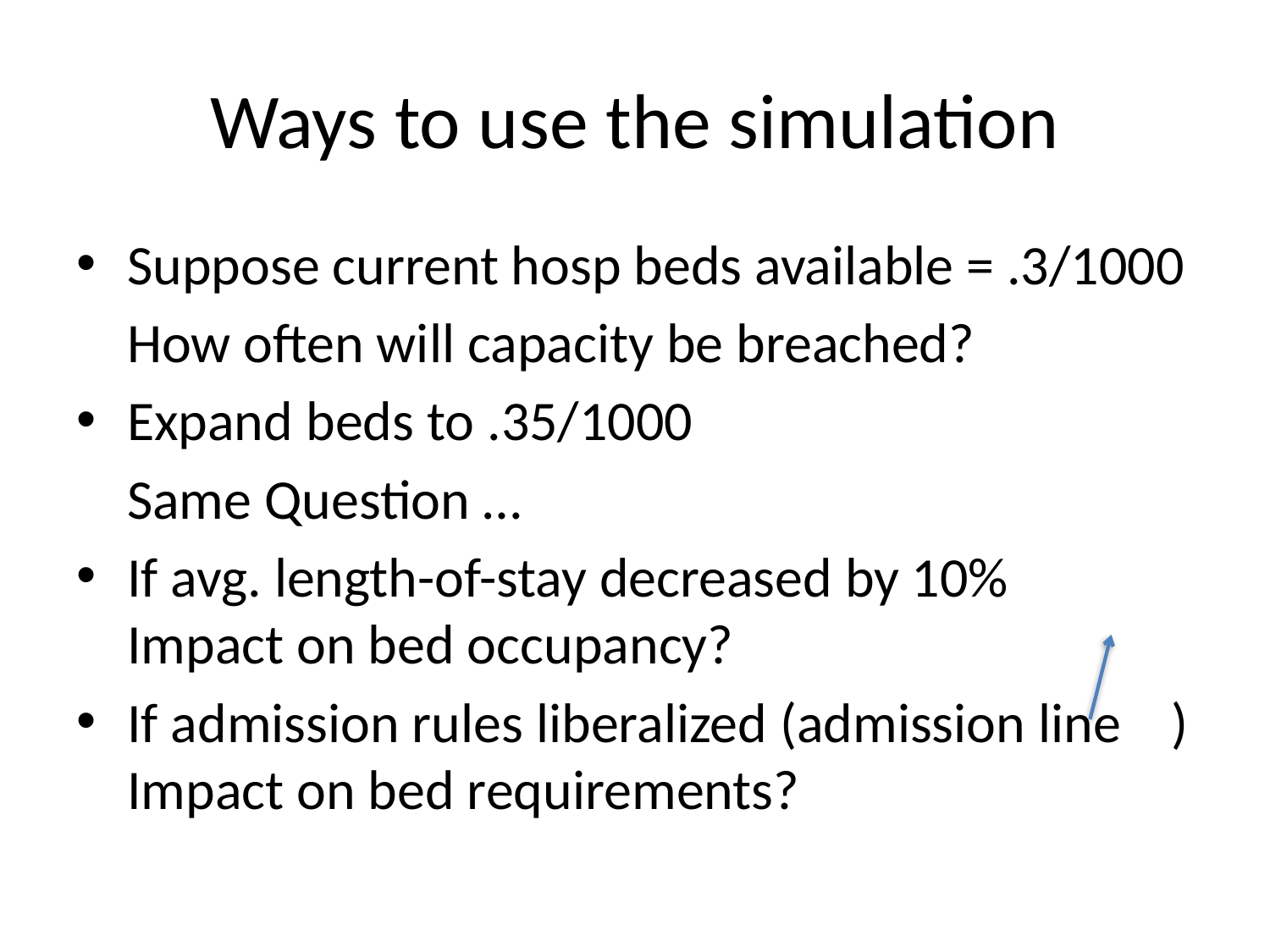

# Ways to use the simulation
Suppose current hosp beds available = .3/1000
	How often will capacity be breached?
Expand beds to .35/1000
	Same Question …
If avg. length-of-stay decreased by 10%
Impact on bed occupancy?
If admission rules liberalized (admission line    )
Impact on bed requirements?